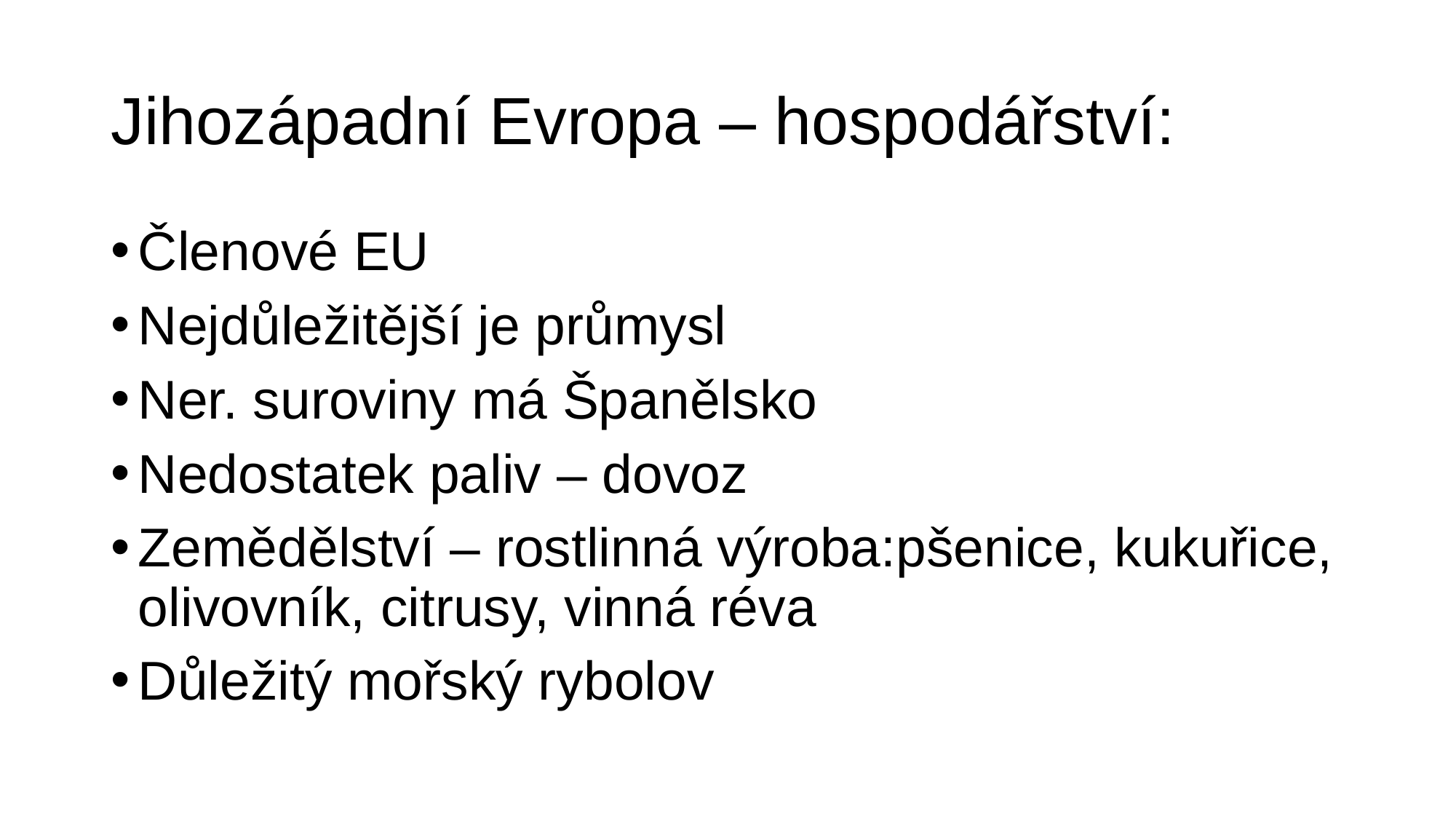

# Jihozápadní Evropa – hospodářství:
Členové EU
Nejdůležitější je průmysl
Ner. suroviny má Španělsko
Nedostatek paliv – dovoz
Zemědělství – rostlinná výroba:pšenice, kukuřice, olivovník, citrusy, vinná réva
Důležitý mořský rybolov